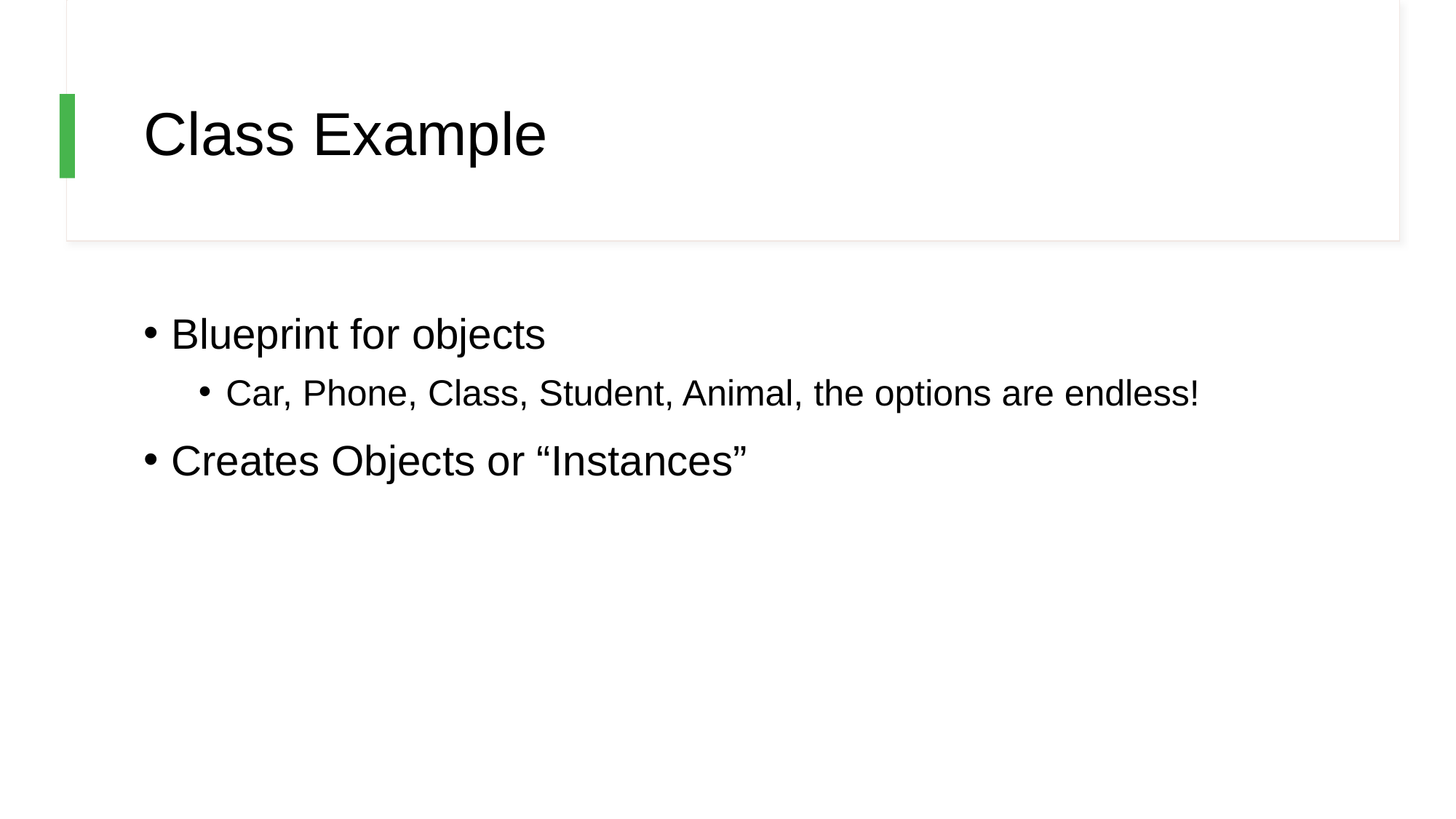

# Class Example
Blueprint for objects
Car, Phone, Class, Student, Animal, the options are endless!
Creates Objects or “Instances”